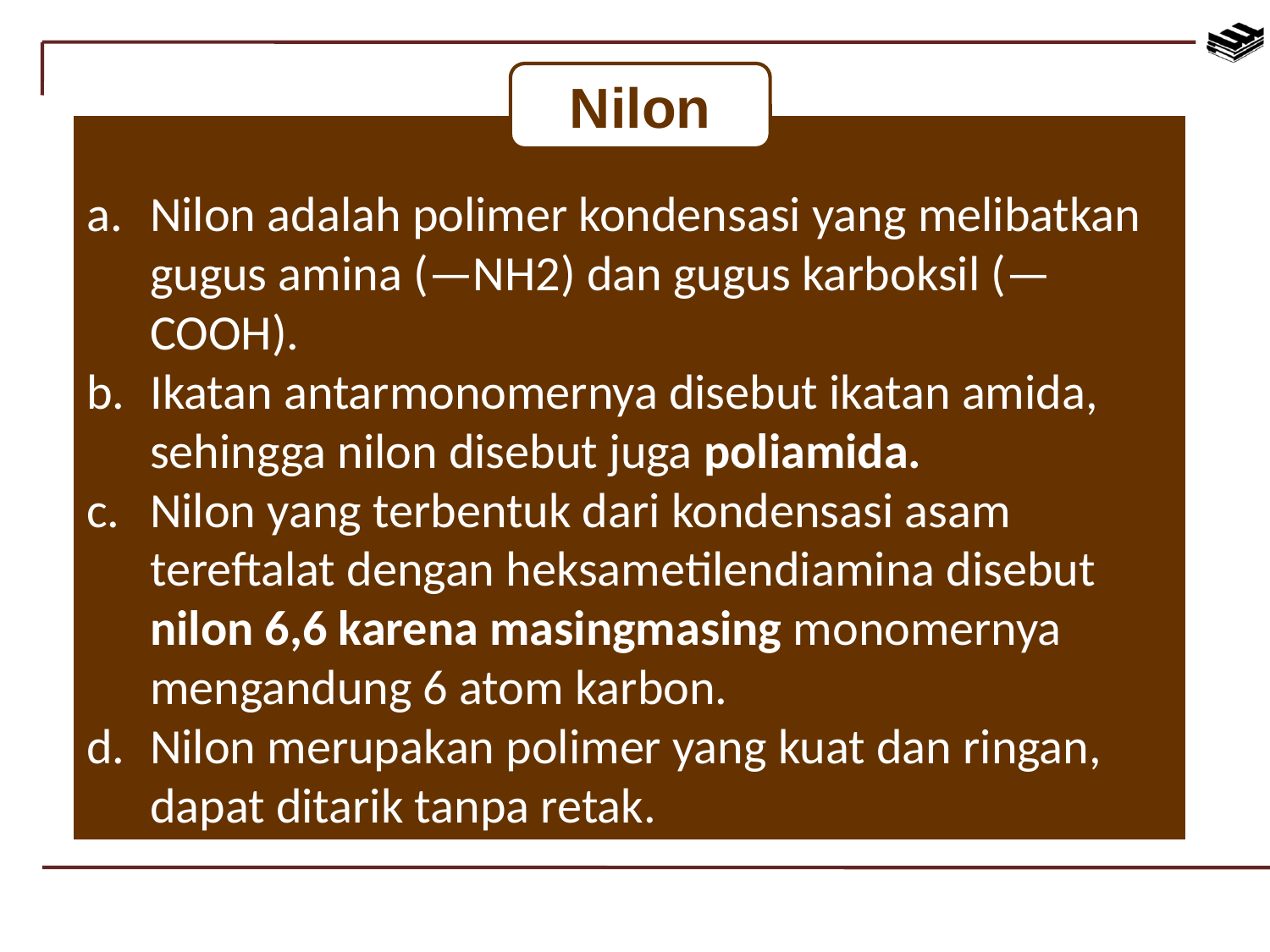

Nilon

Nilon adalah polimer kondensasi yang melibatkan gugus amina (—NH2) dan gugus karboksil (—COOH).
Ikatan antarmonomernya disebut ikatan amida, sehingga nilon disebut juga poliamida.
Nilon yang terbentuk dari kondensasi asam tereftalat dengan heksametilendiamina disebut nilon 6,6 karena masingmasing monomernya mengandung 6 atom karbon.
Nilon merupakan polimer yang kuat dan ringan, dapat ditarik tanpa retak.